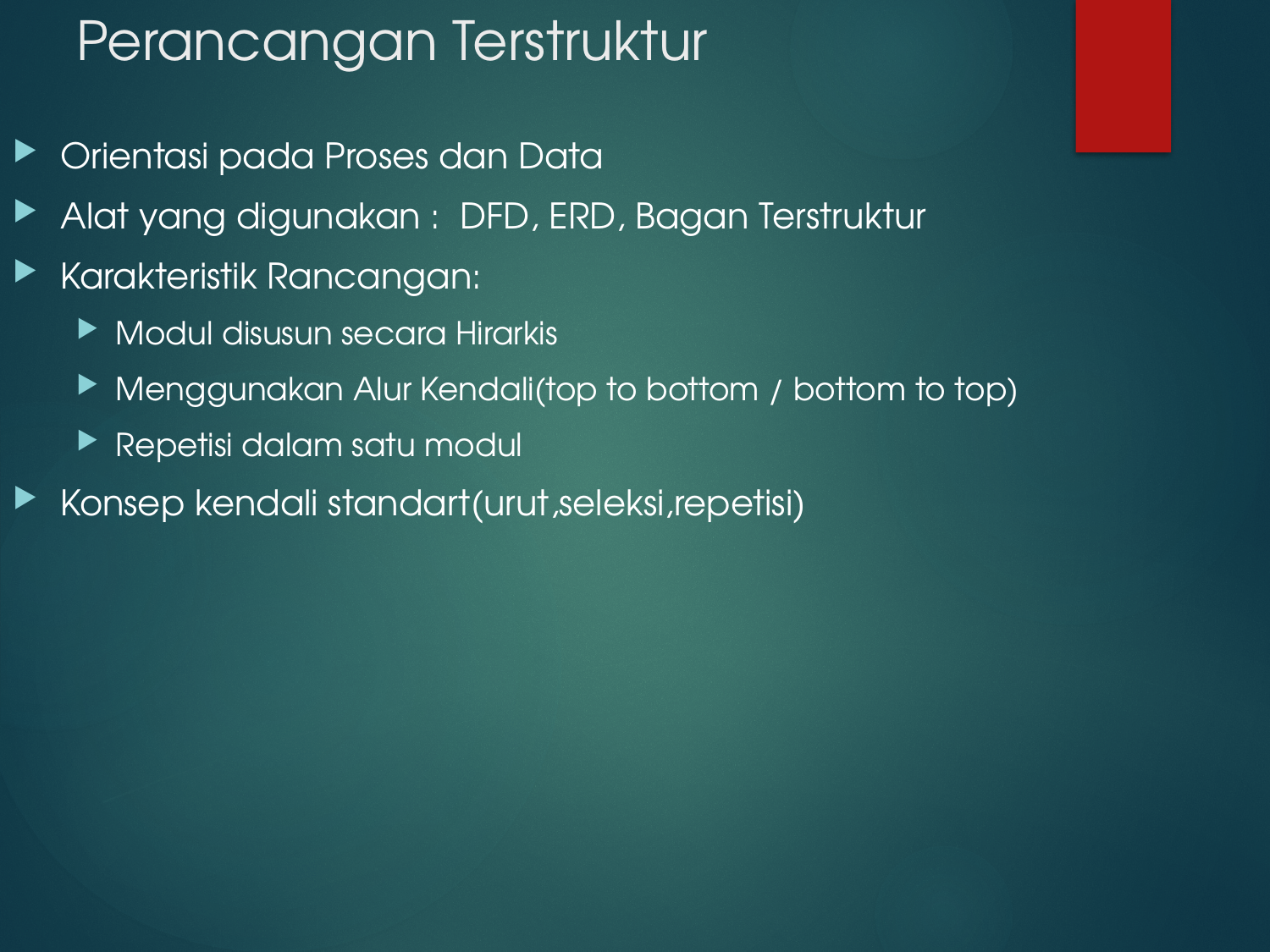

# Perancangan Terstruktur
Orientasi pada Proses dan Data
Alat yang digunakan :  DFD, ERD, Bagan Terstruktur
Karakteristik Rancangan:
Modul disusun secara Hirarkis
Menggunakan Alur Kendali(top to bottom / bottom to top)
Repetisi dalam satu modul
Konsep kendali standart(urut,seleksi,repetisi)